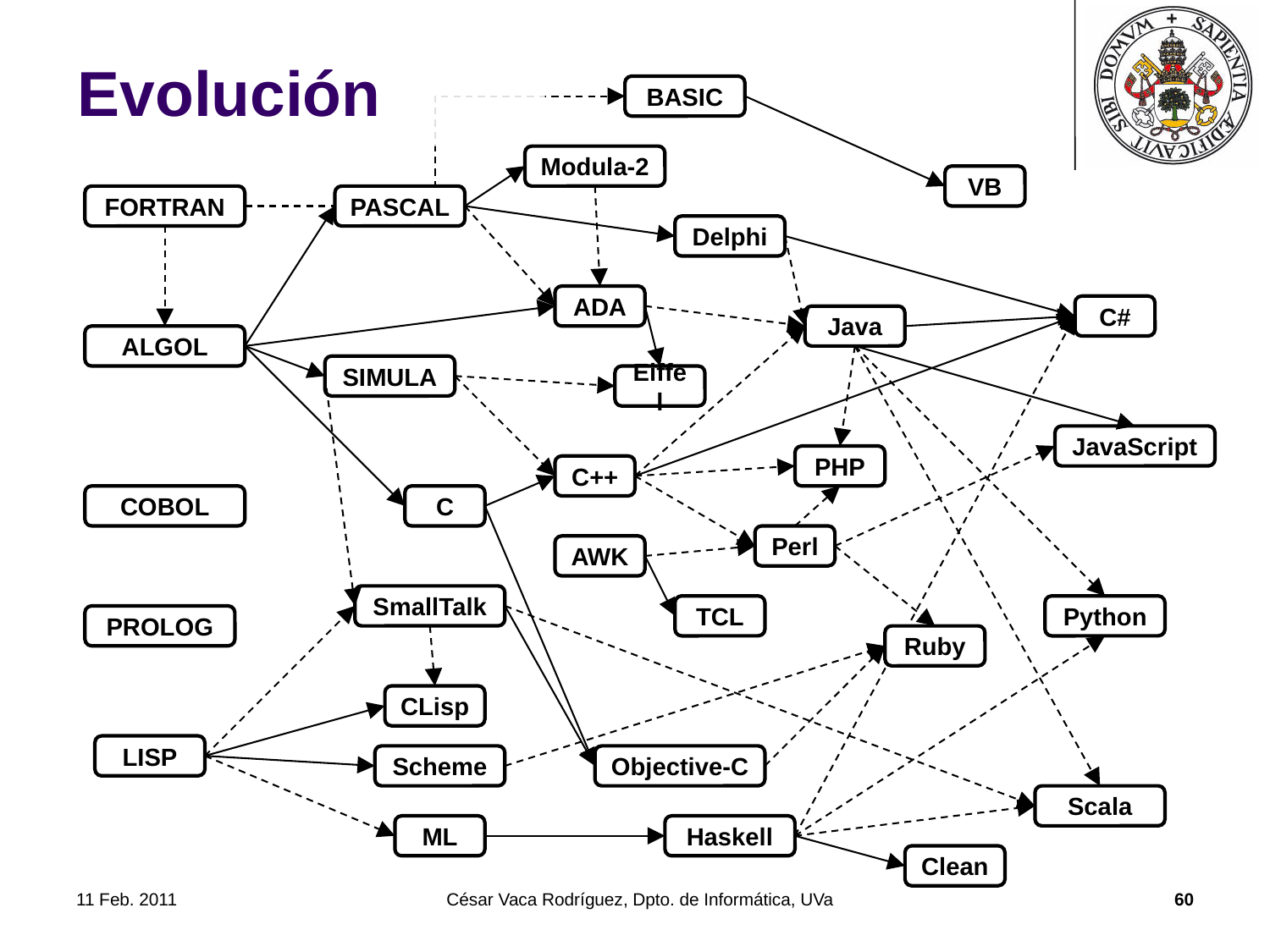

# Evolución
BASIC
Modula-2
VB
FORTRAN
PASCAL
Delphi
ADA
C#
Java
ALGOL
SIMULA
Eiffel
JavaScript
PHP
C++
COBOL
C
Perl
AWK
SmallTalk
TCL
Python
PROLOG
Ruby
CLisp
LISP
Scheme
Objective-C
Scala
ML
Haskell
Clean
11 Feb. 2011
César Vaca Rodríguez, Dpto. de Informática, UVa
60